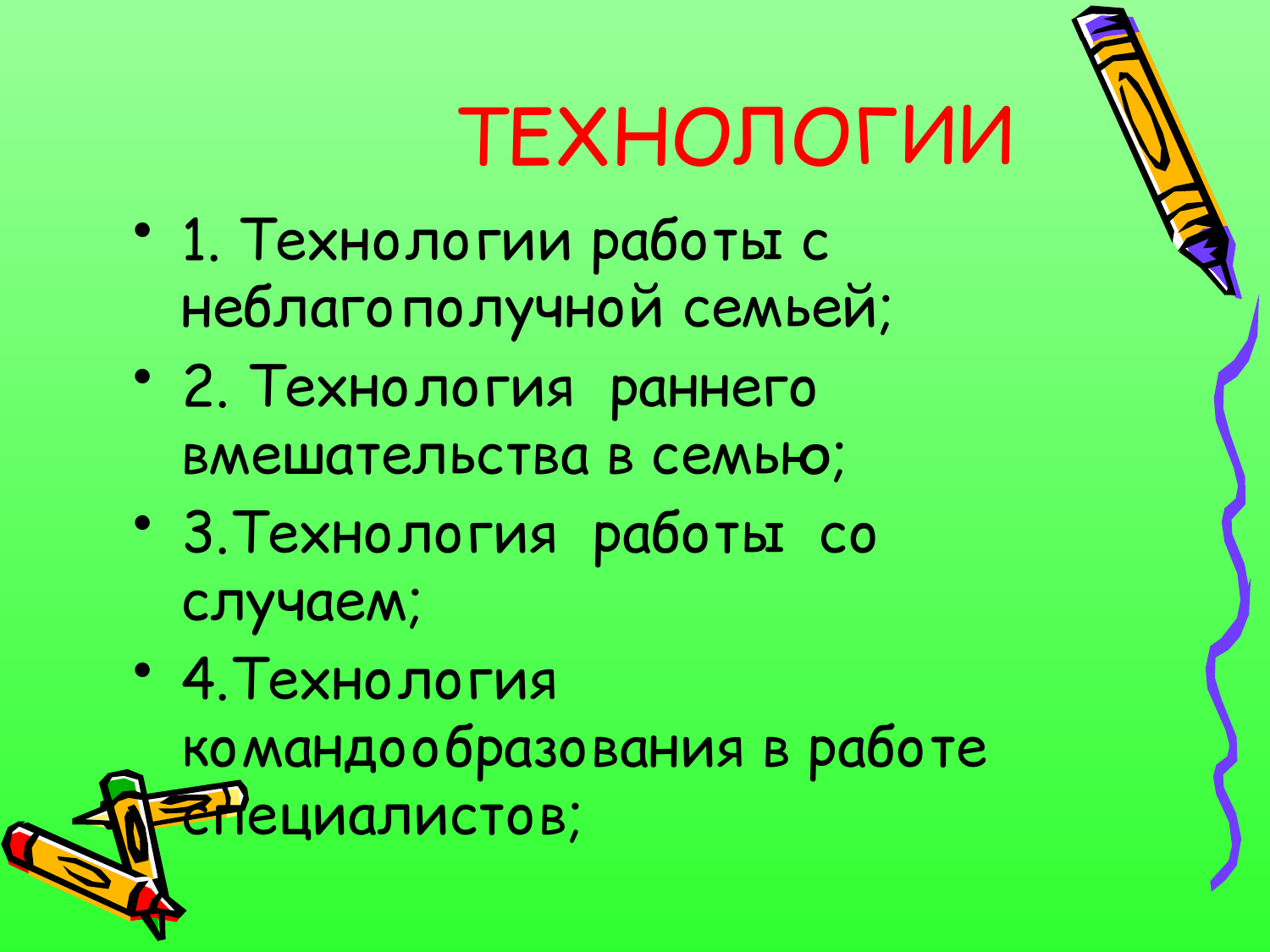

# ТЕХНОЛОГИИ
1. Технологии работы с неблагополучной семьей;
2. Технология  раннего вмешательства в семью;
3.Технология  работы  со случаем;
4.Технология  командообразования в работе специалистов;